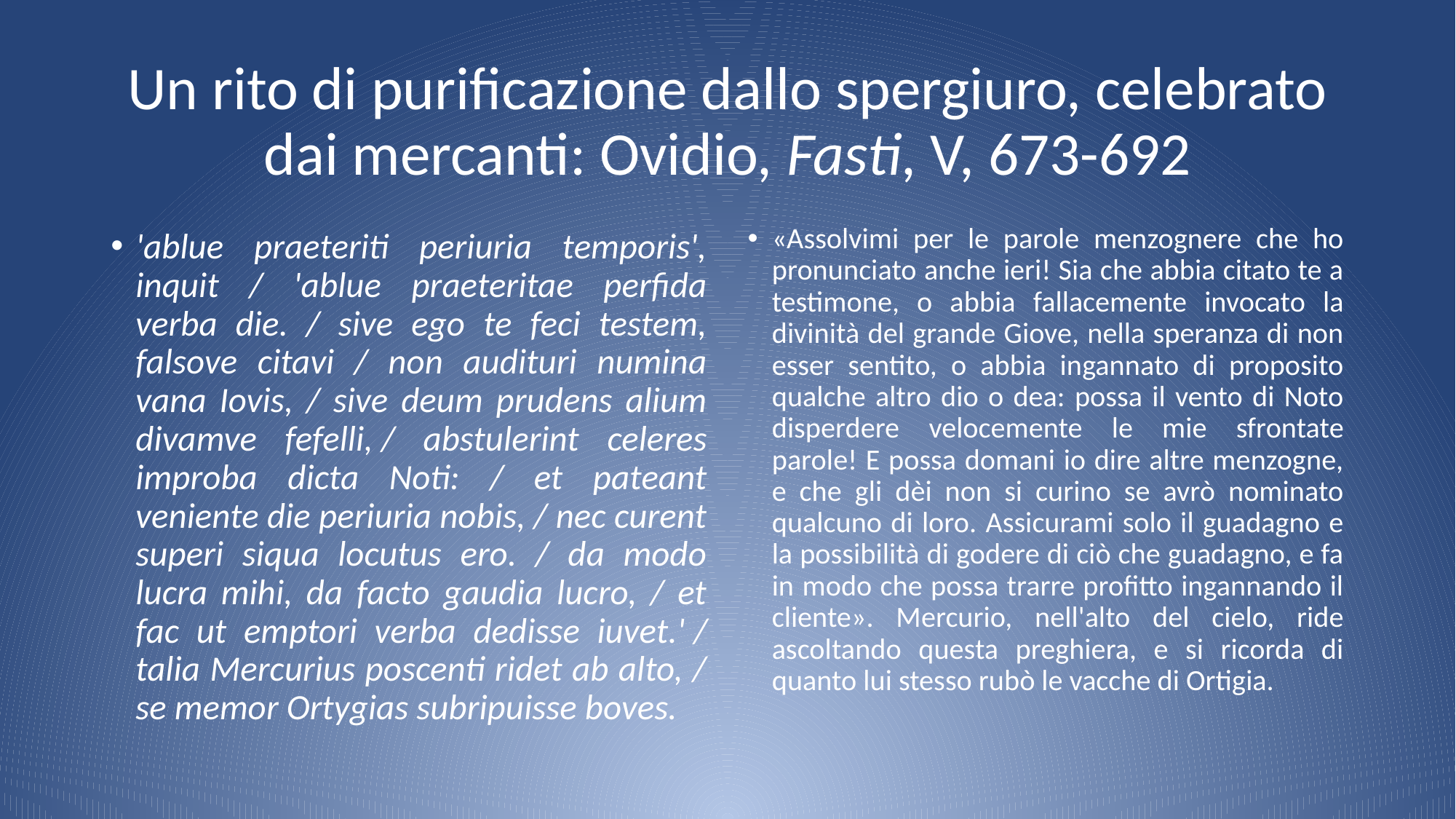

# Un rito di purificazione dallo spergiuro, celebrato dai mercanti: Ovidio, Fasti, V, 673-692
'ablue praeteriti periuria temporis', inquit / 'ablue praeteritae perfida verba die. / sive ego te feci testem, falsove citavi / non audituri numina vana Iovis, / sive deum prudens alium divamve fefelli, / abstulerint celeres improba dicta Noti: / et pateant veniente die periuria nobis, / nec curent superi siqua locutus ero. / da modo lucra mihi, da facto gaudia lucro, / et fac ut emptori verba dedisse iuvet.' / talia Mercurius poscenti ridet ab alto, / se memor Ortygias subripuisse boves.
«Assolvimi per le parole menzognere che ho pronunciato anche ieri! Sia che abbia citato te a testimone, o abbia fallacemente invocato la divinità del grande Giove, nella speranza di non esser sentito, o abbia ingannato di proposito qualche altro dio o dea: possa il vento di Noto disperdere velocemente le mie sfrontate parole! E possa domani io dire altre menzogne, e che gli dèi non si curino se avrò nominato qualcuno di loro. Assicurami solo il guadagno e la possibilità di godere di ciò che guadagno, e fa in modo che possa trarre profitto ingannando il cliente». Mercurio, nell'alto del cielo, ride ascoltando questa preghiera, e si ricorda di quanto lui stesso rubò le vacche di Ortigia.